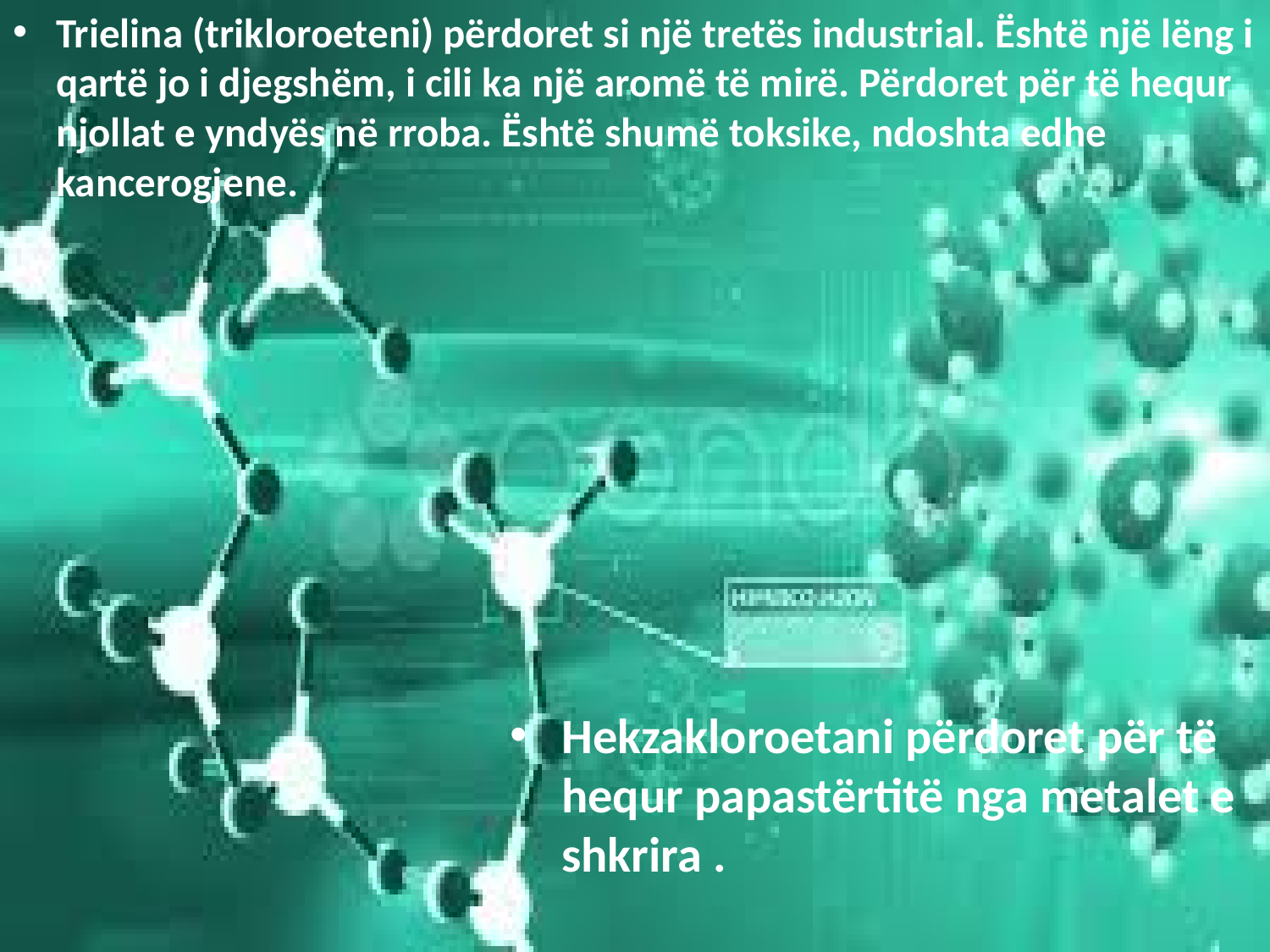

Trielina (trikloroeteni) përdoret si një tretës industrial. Është një lëng i qartë jo i djegshëm, i cili ka një aromë të mirë. Përdoret për të hequr njollat e yndyës në rroba. Është shumë toksike, ndoshta edhe kancerogjene.

Hekzakloroetani përdoret për të hequr papastërtitë nga metalet e shkrira .